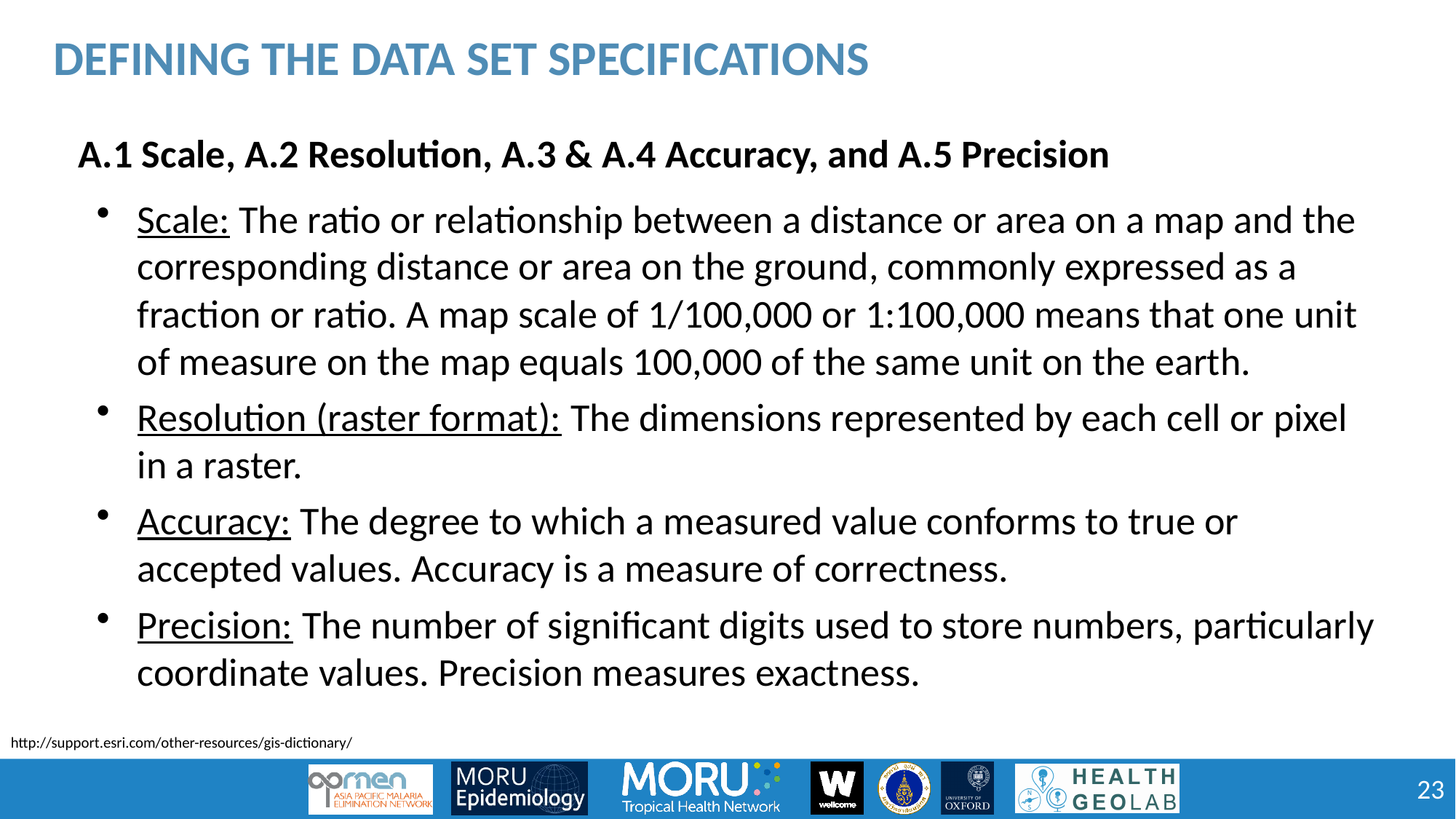

Defining the data set specifications
A.1 Scale, A.2 Resolution, A.3 & A.4 Accuracy, and A.5 Precision
Scale: The ratio or relationship between a distance or area on a map and the corresponding distance or area on the ground, commonly expressed as a fraction or ratio. A map scale of 1/100,000 or 1:100,000 means that one unit of measure on the map equals 100,000 of the same unit on the earth.
Resolution (raster format): The dimensions represented by each cell or pixel in a raster.
Accuracy: The degree to which a measured value conforms to true or accepted values. Accuracy is a measure of correctness.
Precision: The number of significant digits used to store numbers, particularly coordinate values. Precision measures exactness.
http://support.esri.com/other-resources/gis-dictionary/
23